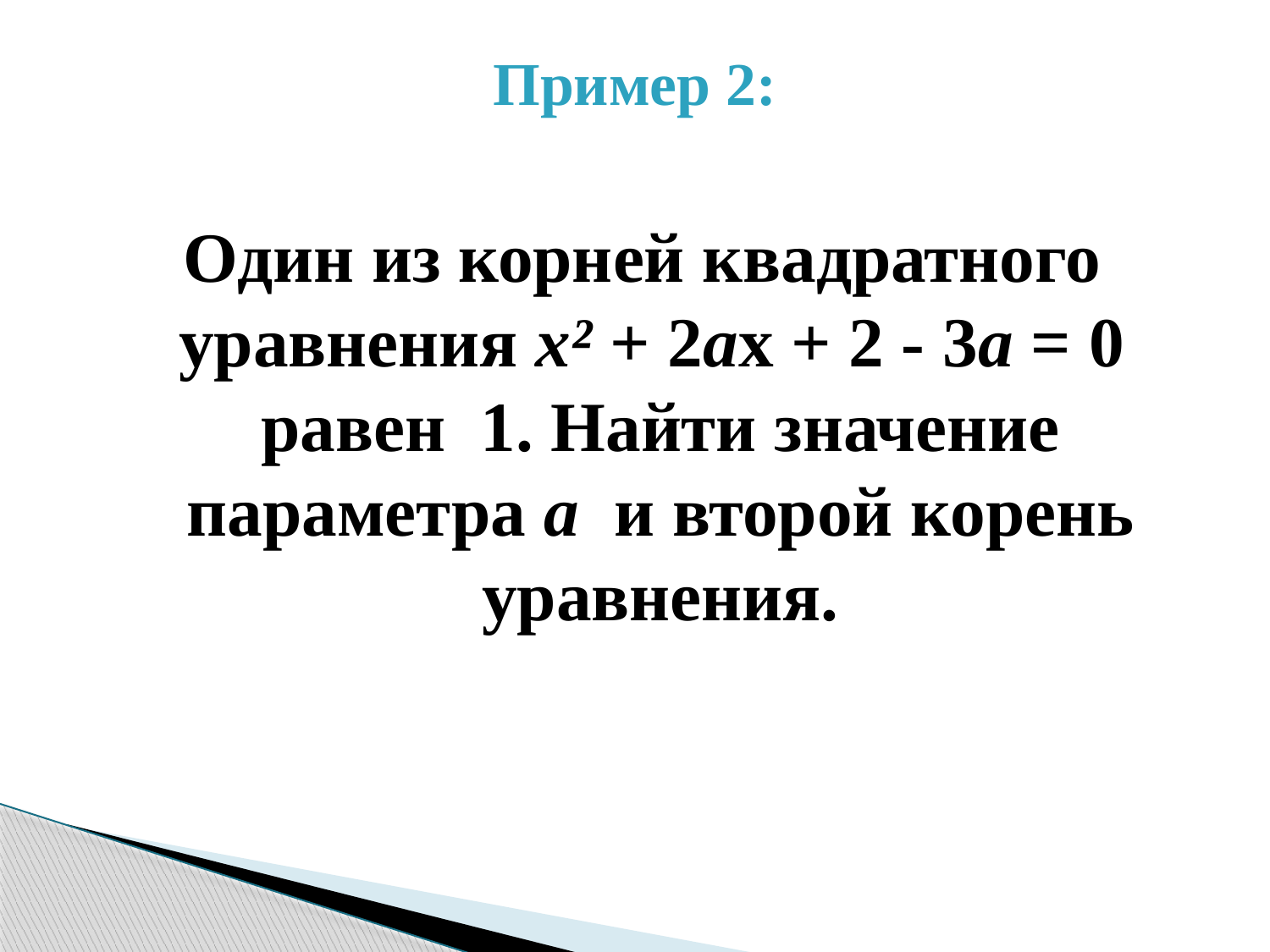

# Пример 2:
Один из корней квадратного уравнения х² + 2aх + 2 - 3a = 0  равен  1. Найти значение параметра a  и второй корень уравнения.